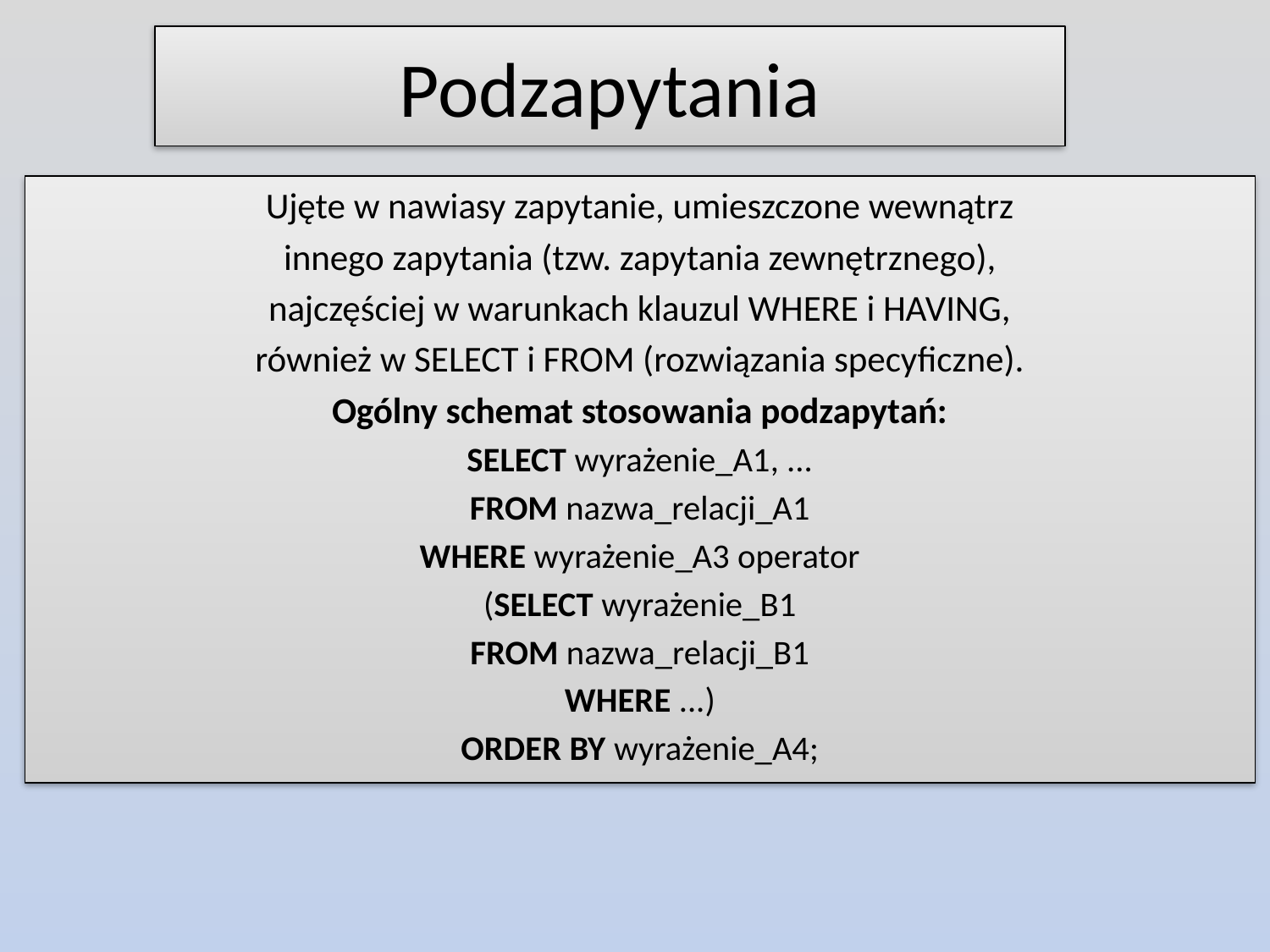

# Podzapytania
Ujęte w nawiasy zapytanie, umieszczone wewnątrz
innego zapytania (tzw. zapytania zewnętrznego),
najczęściej w warunkach klauzul WHERE i HAVING,
również w SELECT i FROM (rozwiązania specyficzne).
Ogólny schemat stosowania podzapytań:
SELECT wyrażenie_A1, ...
FROM nazwa_relacji_A1
WHERE wyrażenie_A3 operator
(SELECT wyrażenie_B1
FROM nazwa_relacji_B1
WHERE ...)
ORDER BY wyrażenie_A4;